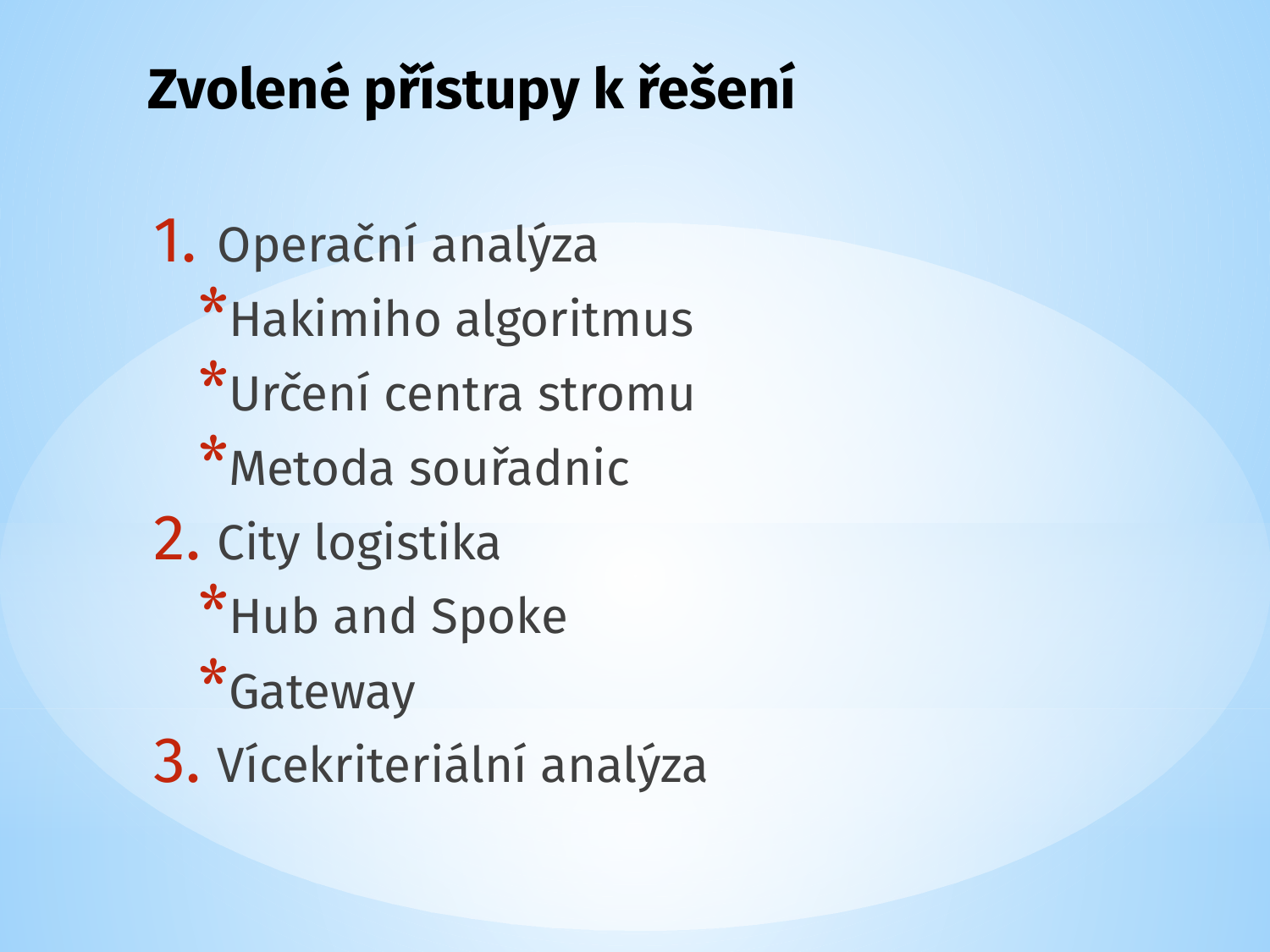

# Zvolené přístupy k řešení
Operační analýza
Hakimiho algoritmus
Určení centra stromu
Metoda souřadnic
City logistika
Hub and Spoke
Gateway
Vícekriteriální analýza